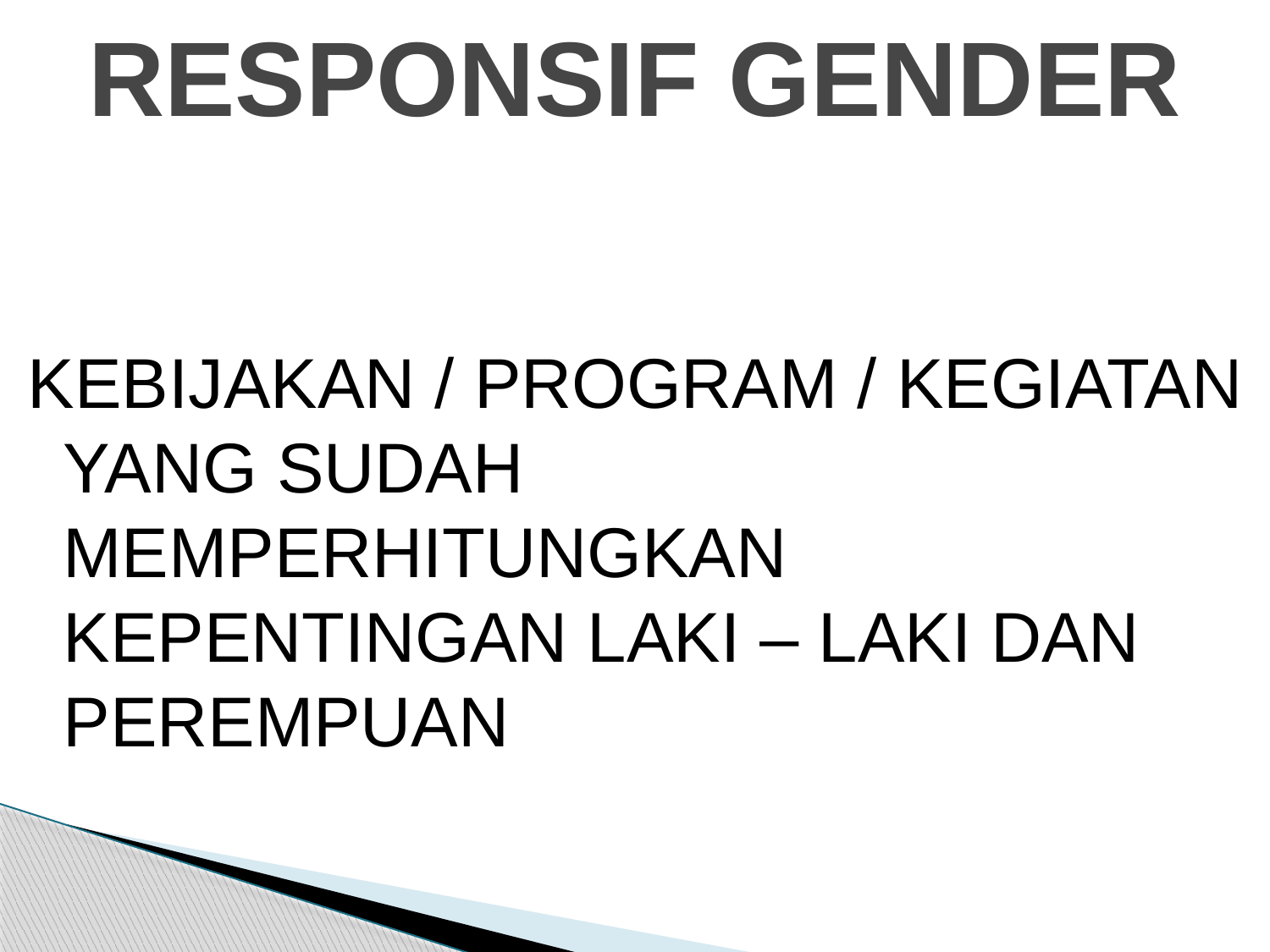

# RESPONSIF GENDER

KEBIJAKAN / PROGRAM / KEGIATAN YANG SUDAH MEMPERHITUNGKAN KEPENTINGAN LAKI – LAKI DAN PEREMPUAN